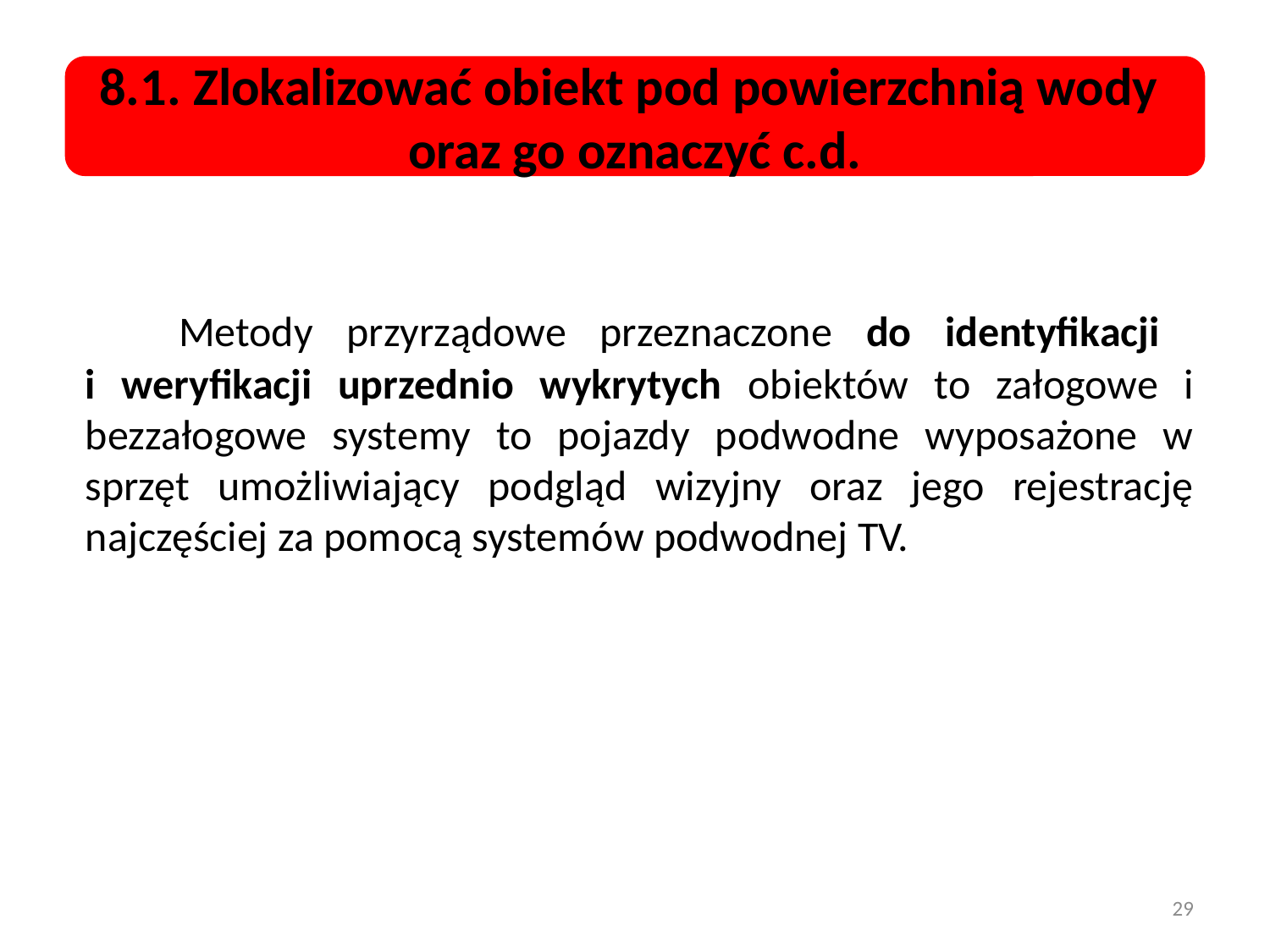

8.1. Zlokalizować obiekt pod powierzchnią wody
oraz go oznaczyć c.d.

    Metody przyrządowe przeznaczone do identyfikacji
i weryfikacji uprzednio wykrytych obiektów to załogowe i bezzałogowe systemy to pojazdy podwodne wyposażone w sprzęt umożliwiający podgląd wizyjny oraz jego rejestrację najczęściej za pomocą systemów podwodnej TV.

29